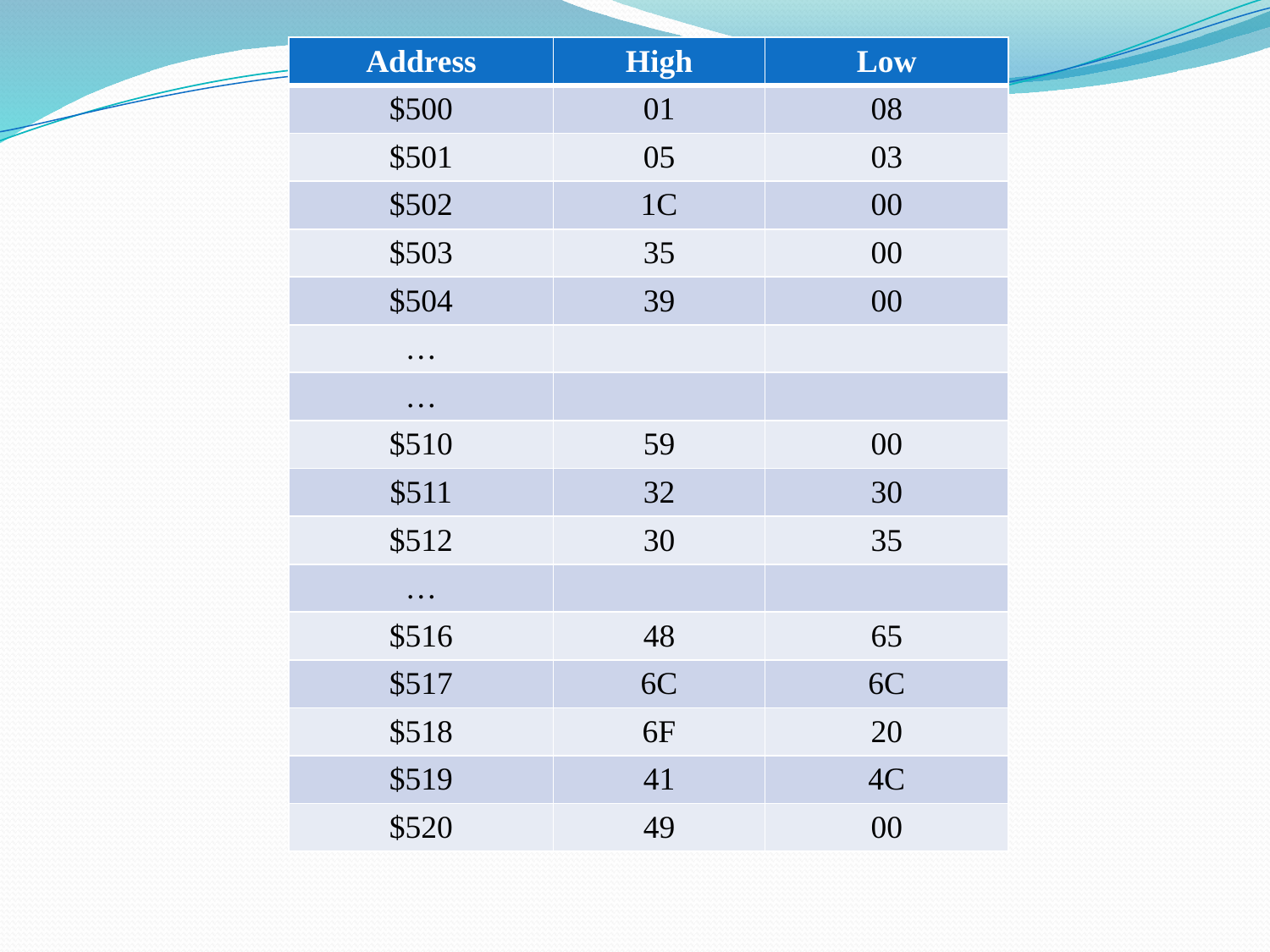

| Address | High | Low |
| --- | --- | --- |
| $500 | 01 | 08 |
| $501 | 05 | 03 |
| $502 | 1C | 00 |
| $503 | 35 | 00 |
| $504 | 39 | 00 |
| … |  |  |
| … |  |  |
| $510 | 59 | 00 |
| $511 | 32 | 30 |
| $512 | 30 | 35 |
| … |  |  |
| $516 | 48 | 65 |
| $517 | 6C | 6C |
| $518 | 6F | 20 |
| $519 | 41 | 4C |
| $520 | 49 | 00 |